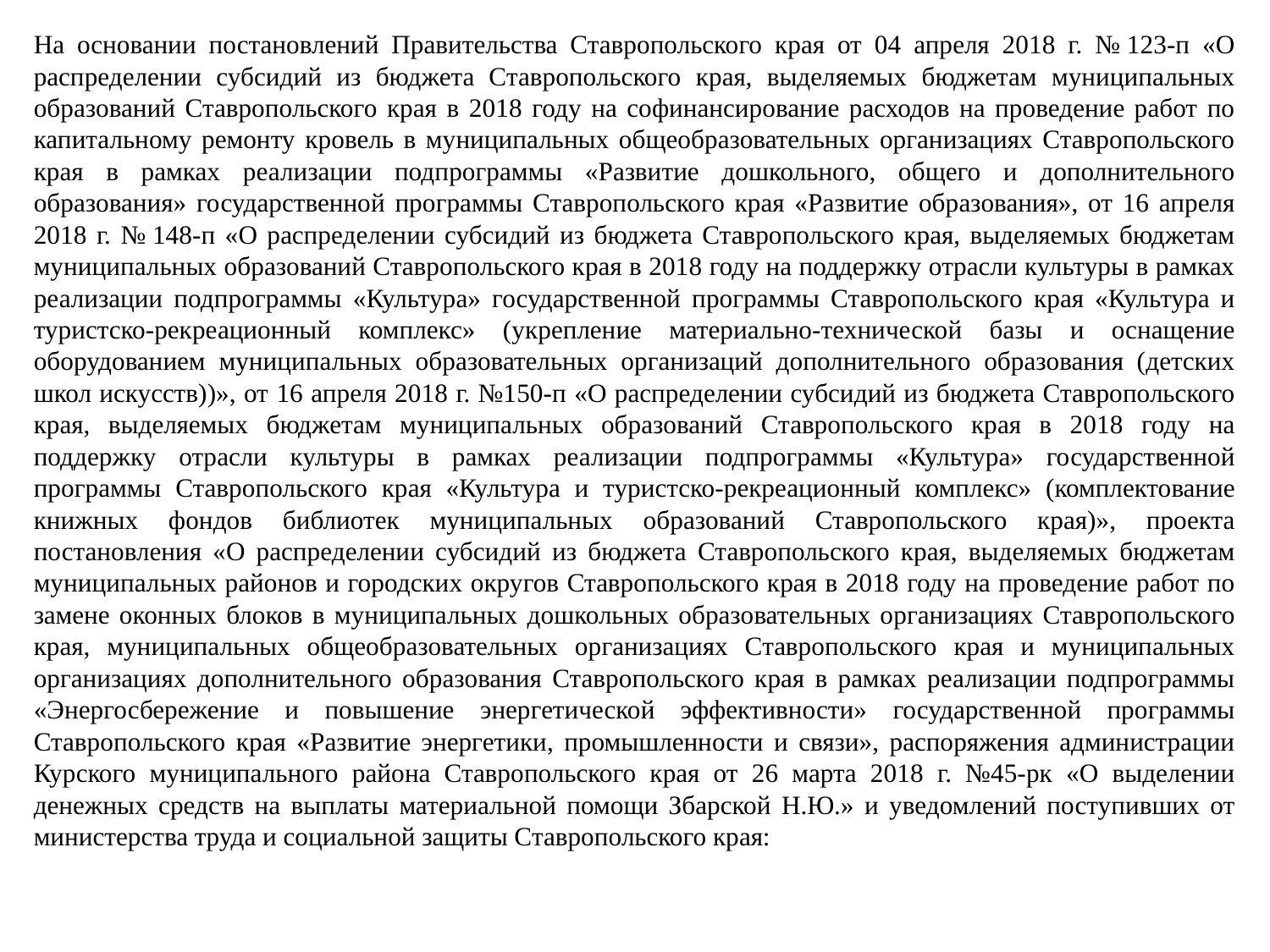

На основании постановлений Правительства Ставропольского края от 04 апреля 2018 г. № 123-п «О распределении субсидий из бюджета Ставропольского края, выделяемых бюджетам муниципальных образований Ставропольского края в 2018 году на софинансирование расходов на проведение работ по капитальному ремонту кровель в муниципальных общеобразовательных организациях Ставропольского края в рамках реализации подпрограммы «Развитие дошкольного, общего и дополнительного образования» государственной программы Ставропольского края «Развитие образования», от 16 апреля 2018 г. № 148-п «О распределении субсидий из бюджета Ставропольского края, выделяемых бюджетам муниципальных образований Ставропольского края в 2018 году на поддержку отрасли культуры в рамках реализации подпрограммы «Культура» государственной программы Ставропольского края «Культура и туристско-рекреационный комплекс» (укрепление материально-технической базы и оснащение оборудованием муниципальных образовательных организаций дополнительного образования (детских школ искусств))», от 16 апреля 2018 г. №150-п «О распределении субсидий из бюджета Ставропольского края, выделяемых бюджетам муниципальных образований Ставропольского края в 2018 году на поддержку отрасли культуры в рамках реализации подпрограммы «Культура» государственной программы Ставропольского края «Культура и туристско-рекреационный комплекс» (комплектование книжных фондов библиотек муниципальных образований Ставропольского края)», проекта постановления «О распределении субсидий из бюджета Ставропольского края, выделяемых бюджетам муниципальных районов и городских округов Ставропольского края в 2018 году на проведение работ по замене оконных блоков в муниципальных дошкольных образовательных организациях Ставропольского края, муниципальных общеобразовательных организациях Ставропольского края и муниципальных организациях дополнительного образования Ставропольского края в рамках реализации подпрограммы «Энергосбережение и повышение энергетической эффективности» государственной программы Ставропольского края «Развитие энергетики, промышленности и связи», распоряжения администрации Курского муниципального района Ставропольского края от 26 марта 2018 г. №45-рк «О выделении денежных средств на выплаты материальной помощи Збарской Н.Ю.» и уведомлений поступивших от министерства труда и социальной защиты Ставропольского края: